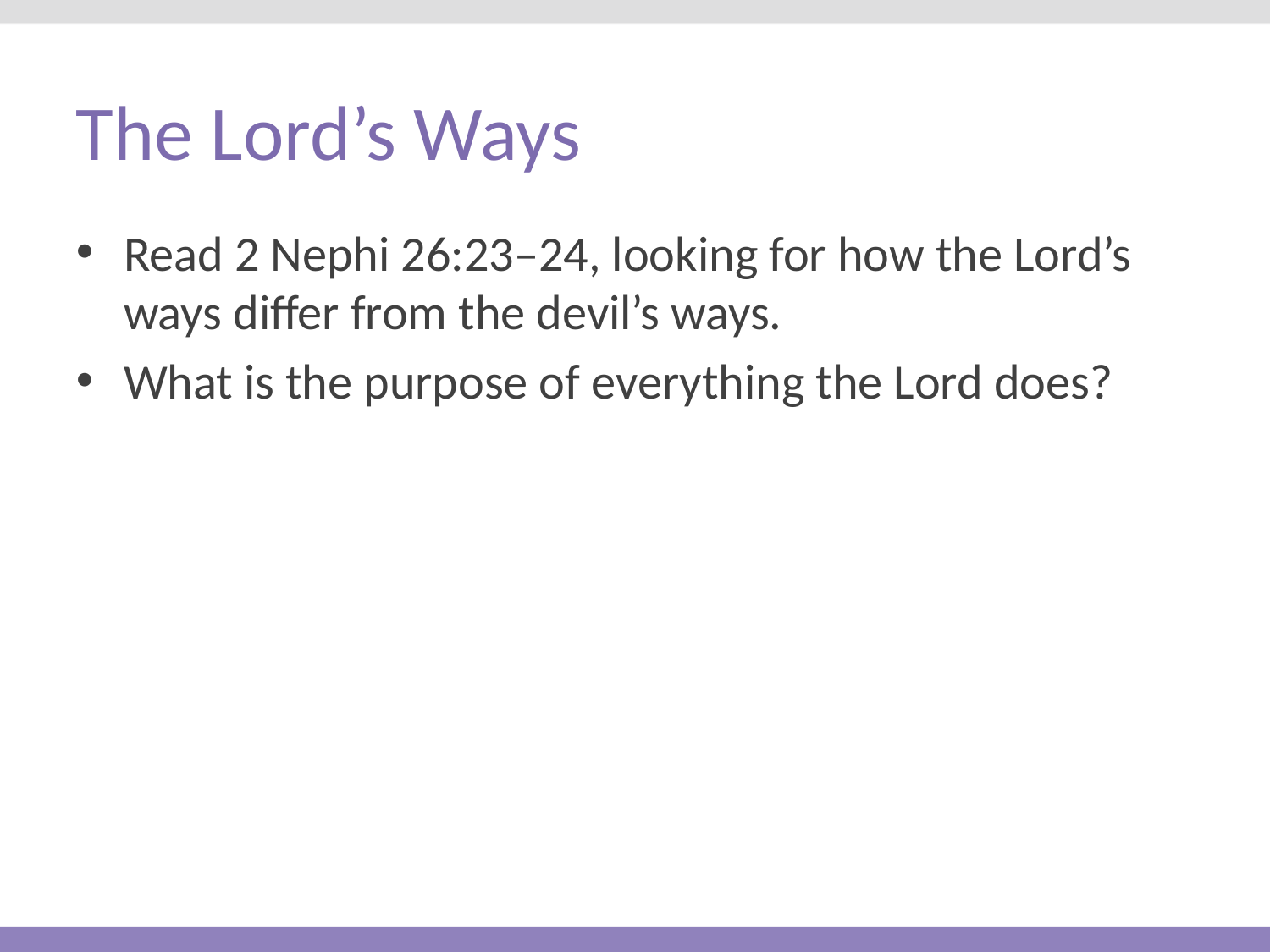

# The Lord’s Ways
Read 2 Nephi 26:23–24, looking for how the Lord’s ways differ from the devil’s ways.
What is the purpose of everything the Lord does?